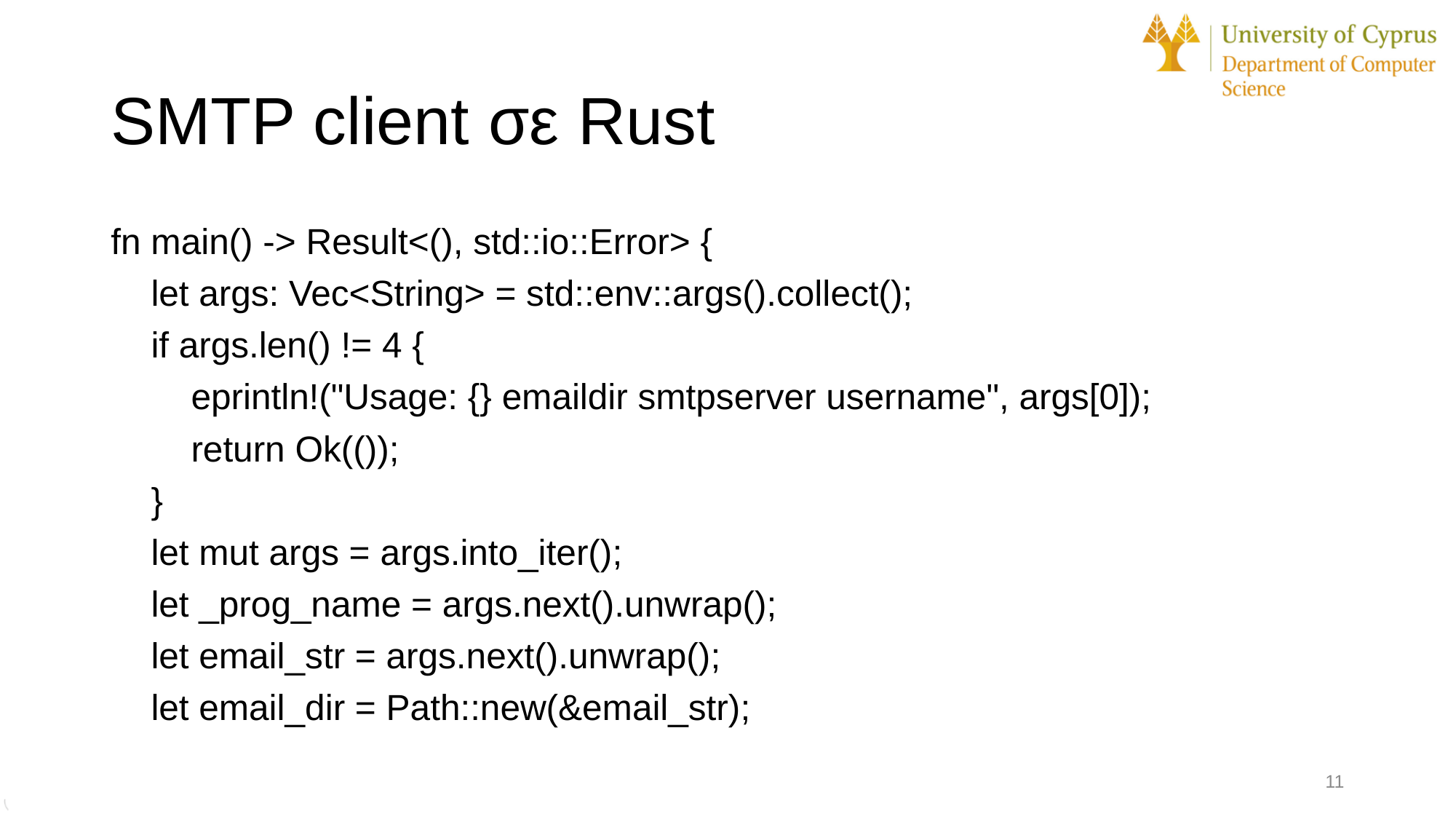

# SMTP client σε Rust
fn main() -> Result<(), std::io::Error> {
    let args: Vec<String> = std::env::args().collect();
    if args.len() != 4 {
        eprintln!("Usage: {} emaildir smtpserver username", args[0]);
        return Ok(());
    }
    let mut args = args.into_iter();
    let _prog_name = args.next().unwrap();
    let email_str = args.next().unwrap();
    let email_dir = Path::new(&email_str);

11